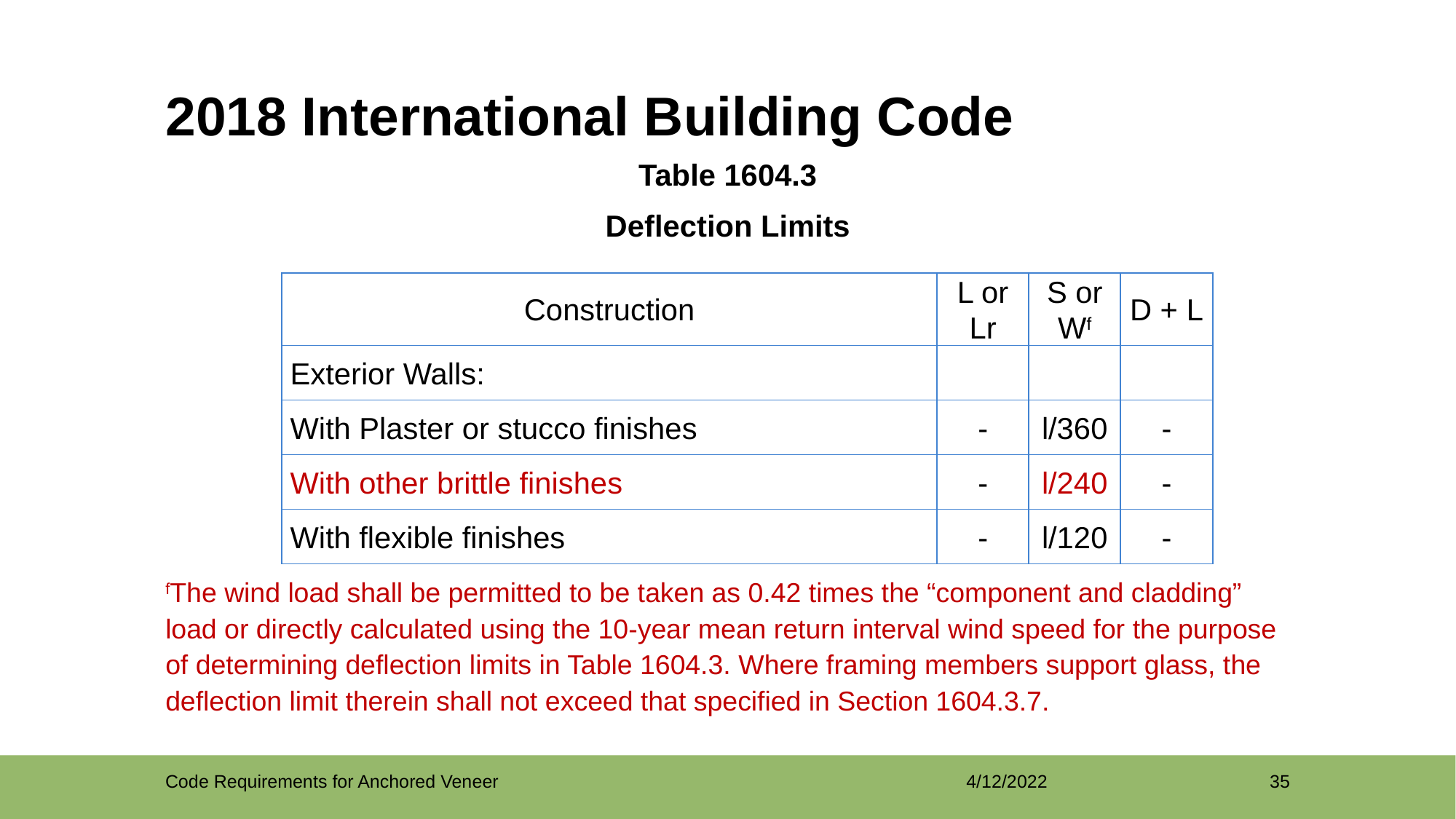

# 2018 International Building Code
Table 1604.3
Deflection Limits
| Construction | L or Lr | S or Wf | D + L |
| --- | --- | --- | --- |
| Exterior Walls: |  |  |  |
| With Plaster or stucco finishes | - | l/360 | - |
| With other brittle finishes | - | l/240 | - |
| With flexible finishes | - | l/120 | - |
fThe wind load shall be permitted to be taken as 0.42 times the “component and cladding” load or directly calculated using the 10-year mean return interval wind speed for the purpose of determining deflection limits in Table 1604.3. Where framing members support glass, the deflection limit therein shall not exceed that specified in Section 1604.3.7.
Code Requirements for Anchored Veneer
4/12/2022
35